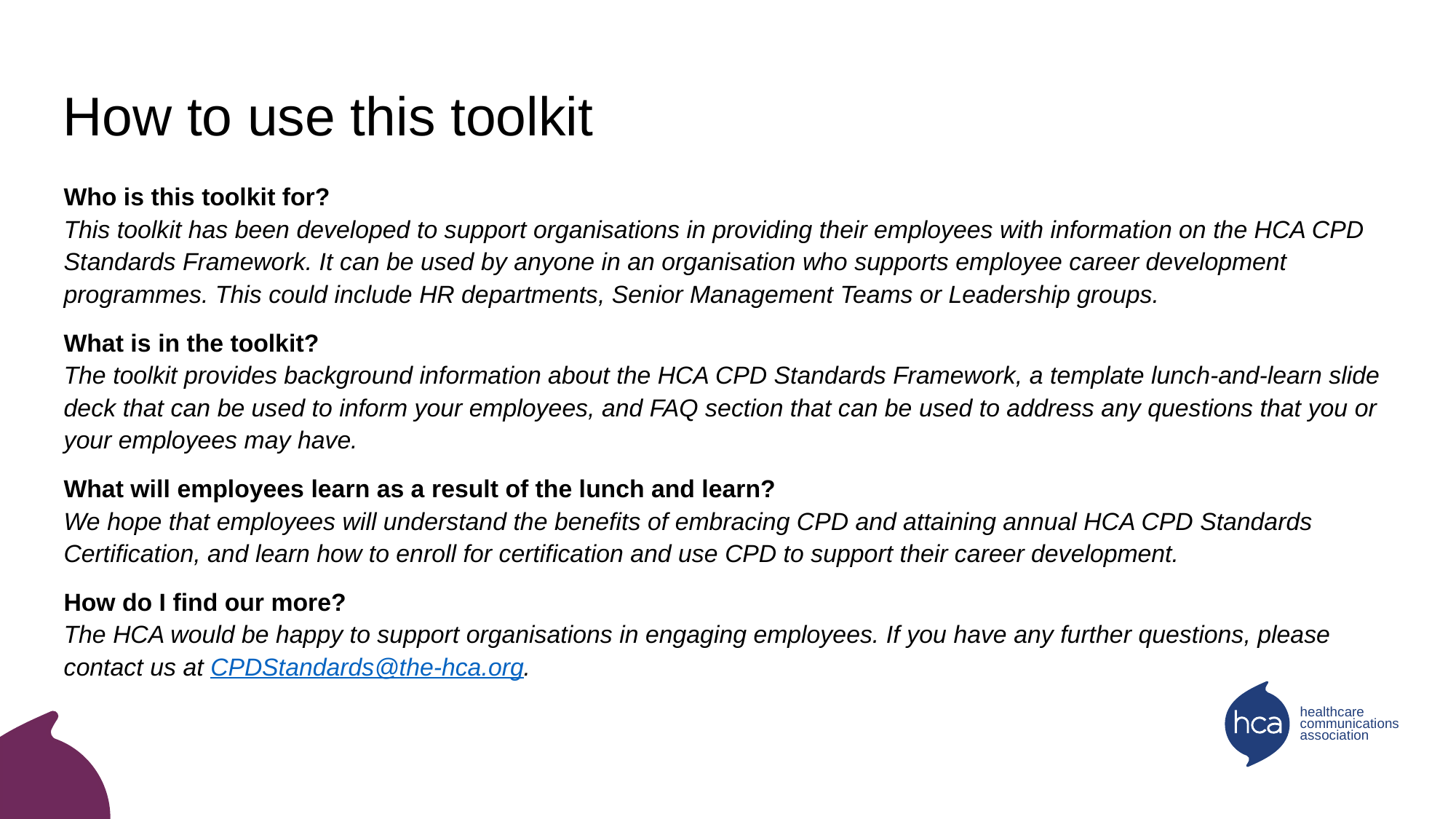

# How to use this toolkit
Who is this toolkit for?
This toolkit has been developed to support organisations in providing their employees with information on the HCA CPD Standards Framework. It can be used by anyone in an organisation who supports employee career development programmes. This could include HR departments, Senior Management Teams or Leadership groups.
What is in the toolkit?
The toolkit provides background information about the HCA CPD Standards Framework, a template lunch-and-learn slide deck that can be used to inform your employees, and FAQ section that can be used to address any questions that you or your employees may have.
What will employees learn as a result of the lunch and learn?
We hope that employees will understand the benefits of embracing CPD and attaining annual HCA CPD Standards Certification, and learn how to enroll for certification and use CPD to support their career development.
How do I find our more?
The HCA would be happy to support organisations in engaging employees. If you have any further questions, please contact us at CPDStandards@the-hca.org.